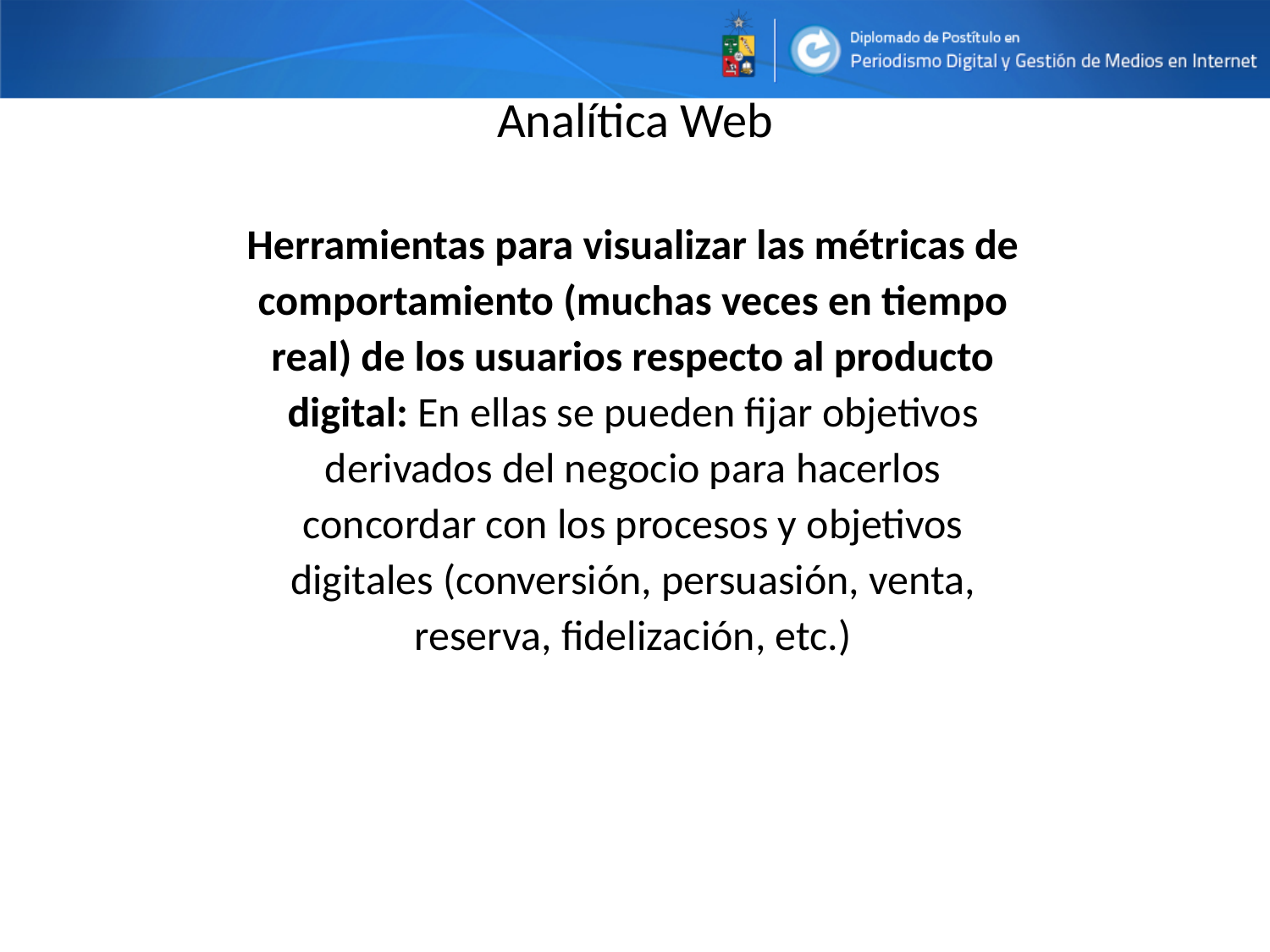

Analítica Web
Herramientas para visualizar las métricas de comportamiento (muchas veces en tiempo real) de los usuarios respecto al producto digital: En ellas se pueden fijar objetivos derivados del negocio para hacerlos concordar con los procesos y objetivos digitales (conversión, persuasión, venta, reserva, fidelización, etc.)